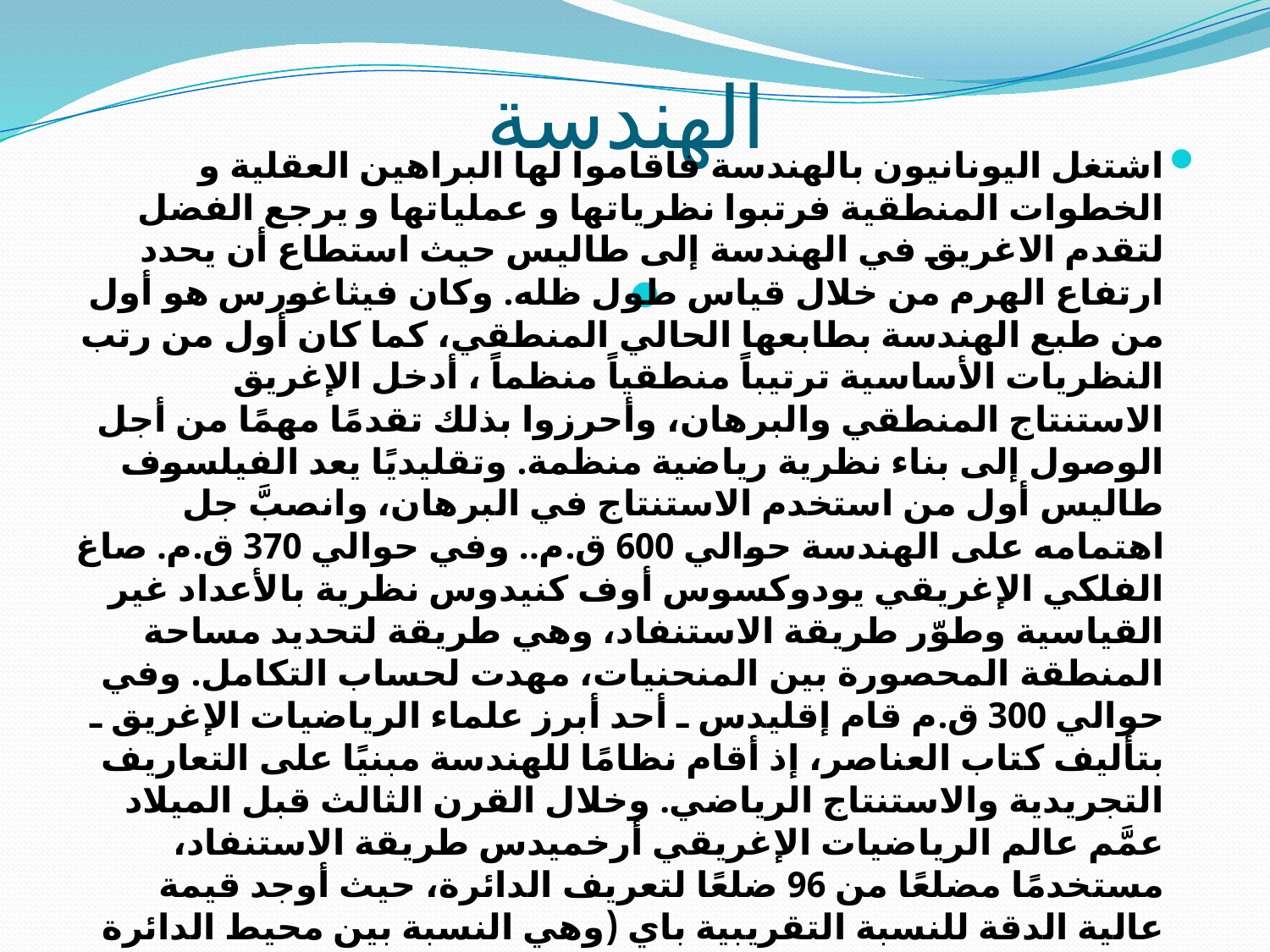

# الهندسة
اشتغل اليونانيون بالهندسة فاقاموا لها البراهين العقلية و الخطوات المنطقية فرتبوا نظرياتها و عملياتها و يرجع الفضل لتقدم الاغريق في الهندسة إلى طاليس حيث استطاع أن يحدد ارتفاع الهرم من خلال قياس طول ظله. وكان فيثاغورس هو أول من طبع الهندسة بطابعها الحالي المنطقي، كما كان أول من رتب النظريات الأساسية ترتيباً منطقياً منظماً ، أدخل الإغريق الاستنتاج المنطقي والبرهان، وأحرزوا بذلك تقدمًا مهمًا من أجل الوصول إلى بناء نظرية رياضية منظمة. وتقليديًا يعد الفيلسوف طاليس أول من استخدم الاستنتاج في البرهان، وانصبَّ جل اهتمامه على الهندسة حوالي 600 ق.م.. وفي حوالي 370 ق.م. صاغ الفلكي الإغريقي يودوكسوس أوف كنيدوس نظرية بالأعداد غير القياسية وطوّر طريقة الاستنفاد، وهي طريقة لتحديد مساحة المنطقة المحصورة بين المنحنيات، مهدت لحساب التكامل. وفي حوالي 300 ق.م قام إقليدس ـ أحد أبرز علماء الرياضيات الإغريق ـ بتأليف كتاب العناصر، إذ أقام نظامًا للهندسة مبنيًا على التعاريف التجريدية والاستنتاج الرياضي. وخلال القرن الثالث قبل الميلاد عمَّم عالم الرياضيات الإغريقي أرخميدس طريقة الاستنفاد، مستخدمًا مضلعًا من 96 ضلعًا لتعريف الدائرة، حيث أوجد قيمة عالية الدقة للنسبة التقريبية باي (وهي النسبة بين محيط الدائرة وقطرها). وفي حوالي العام 150 ق.م. استخدم الفلكي الإغريقي بطليموس الهندسة وحساب المثلثات في الفلك لدراسة حركة الكواكب، وتمّ هذا في أعماله المكونة من 13 جزءًا. عرفت فيما بعد بالمجسطي أي الأعظم. كذلك كانت دراسات الفيثاغوريين للقطع المكافئ، والقطع الزائد، والقطع الناقص هي التي مهدت السبيل إلى مؤلف أبولونيوس البرجي في القطاعات المخروطية، وهو المؤلف الذي كان عظيم الشأن في تاريخ العلوم الرياضية(2). وفي عام 440 ق.م. نشر أبقراط الطشيوزي (وهو غير أبقراط الطبيب) أول كتاب معروف في الهندسة النظرية وحل مشكلة تربيع المساحة الكائنة بين قوسين متقاطعين . وفي عام 420 ق.م. أفلح هيبياس الإليائي في تقسيم الزاوية ثلاثة أقسام متساوية بالاستعانة بالمنحني، وحوالي عام 410 ق.م. أعلن دمقريطس الأبدري تأليف أربعة كتب في الهندسة النظرية، ووضع قوانين لمعرفة مساحتي المخروط والهرم.